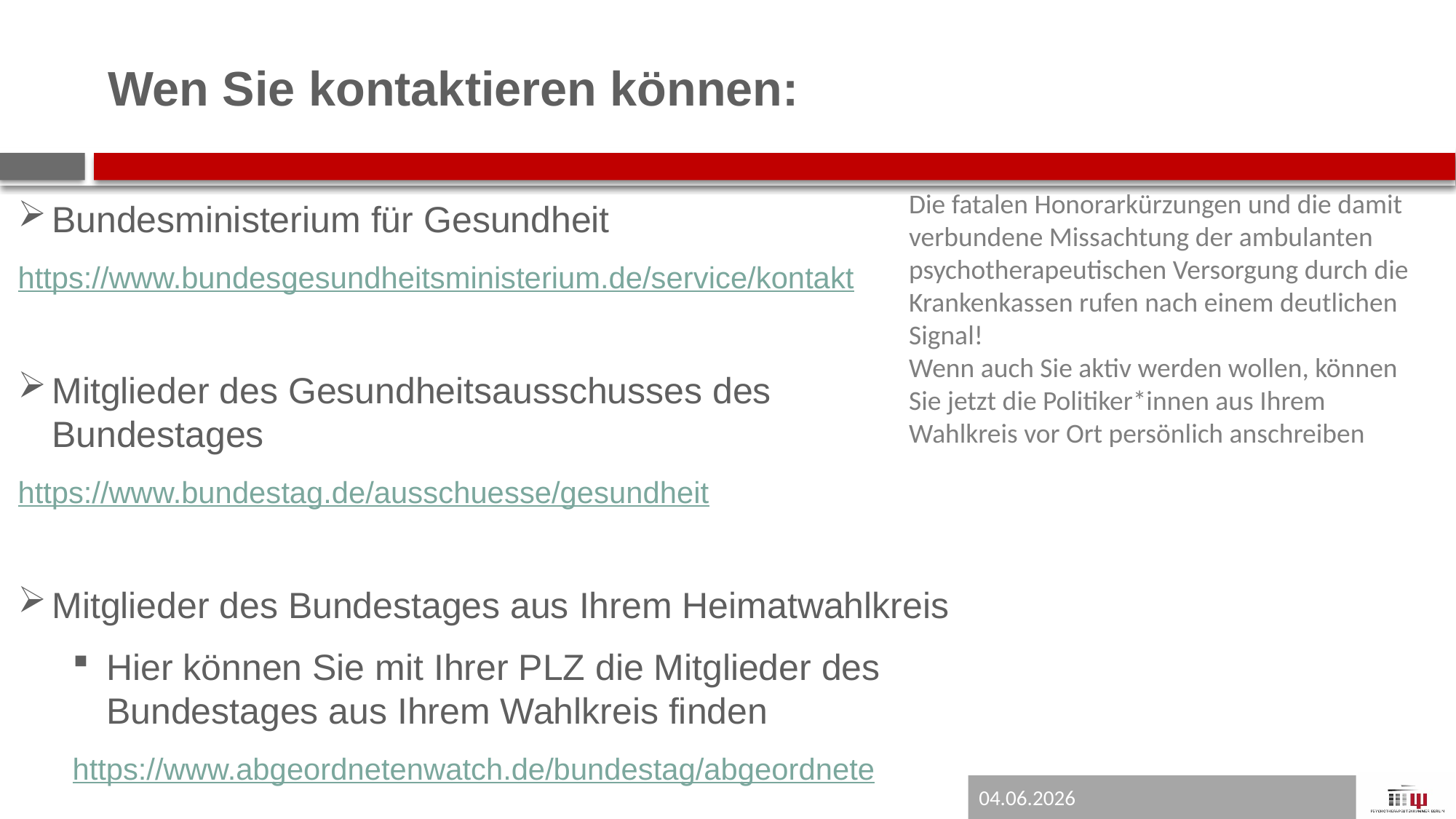

# Wen Sie kontaktieren können:
Die fatalen Honorarkürzungen und die damit verbundene Missachtung der ambulanten psychotherapeutischen Versorgung durch die Krankenkassen rufen nach einem deutlichen Signal!
Wenn auch Sie aktiv werden wollen, können Sie jetzt die Politiker*innen aus Ihrem Wahlkreis vor Ort persönlich anschreiben
Bundesministerium für Gesundheit
https://www.bundesgesundheitsministerium.de/service/kontakt

Mitglieder des Gesundheitsausschusses des Bundestages
https://www.bundestag.de/ausschuesse/gesundheit

Mitglieder des Bundestages aus Ihrem Heimatwahlkreis
Hier können Sie mit Ihrer PLZ die Mitglieder des Bundestages aus Ihrem Wahlkreis finden
https://www.abgeordnetenwatch.de/bundestag/abgeordnete

04.06.2026